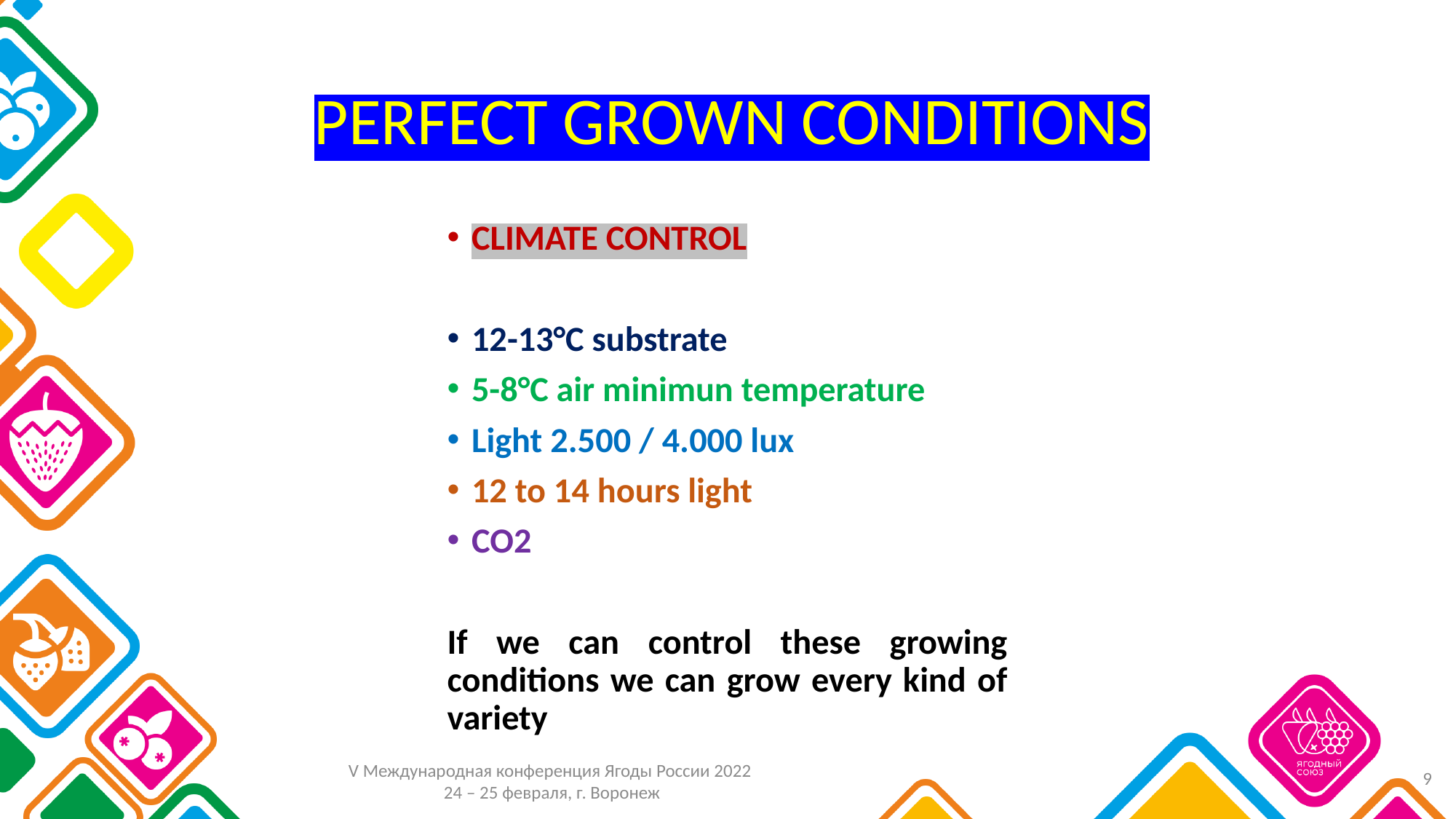

# PERFECT GROWN CONDITIONS
CLIMATE CONTROL

12-13°C substrate
5-8°C air minimun temperature
Light 2.500 / 4.000 lux
12 to 14 hours light
CO2

If we can control these growing conditions we can grow every kind of variety

9
V Международная конференция Ягоды России 2022
24 – 25 февраля, г. Воронеж